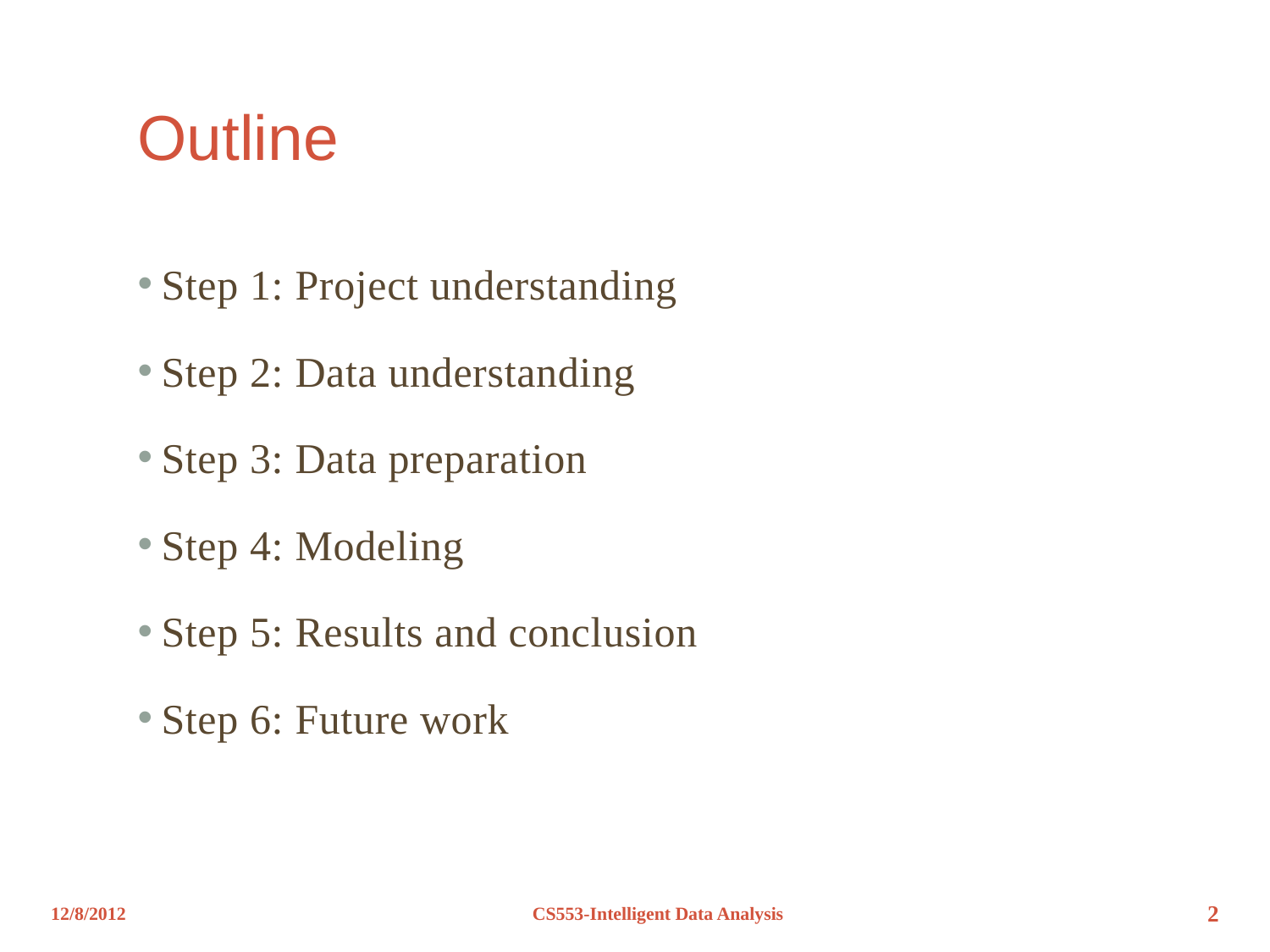

# Outline
Step 1: Project understanding
Step 2: Data understanding
Step 3: Data preparation
Step 4: Modeling
Step 5: Results and conclusion
Step 6: Future work

12/8/2012
CS553-Intelligent Data Analysis
2